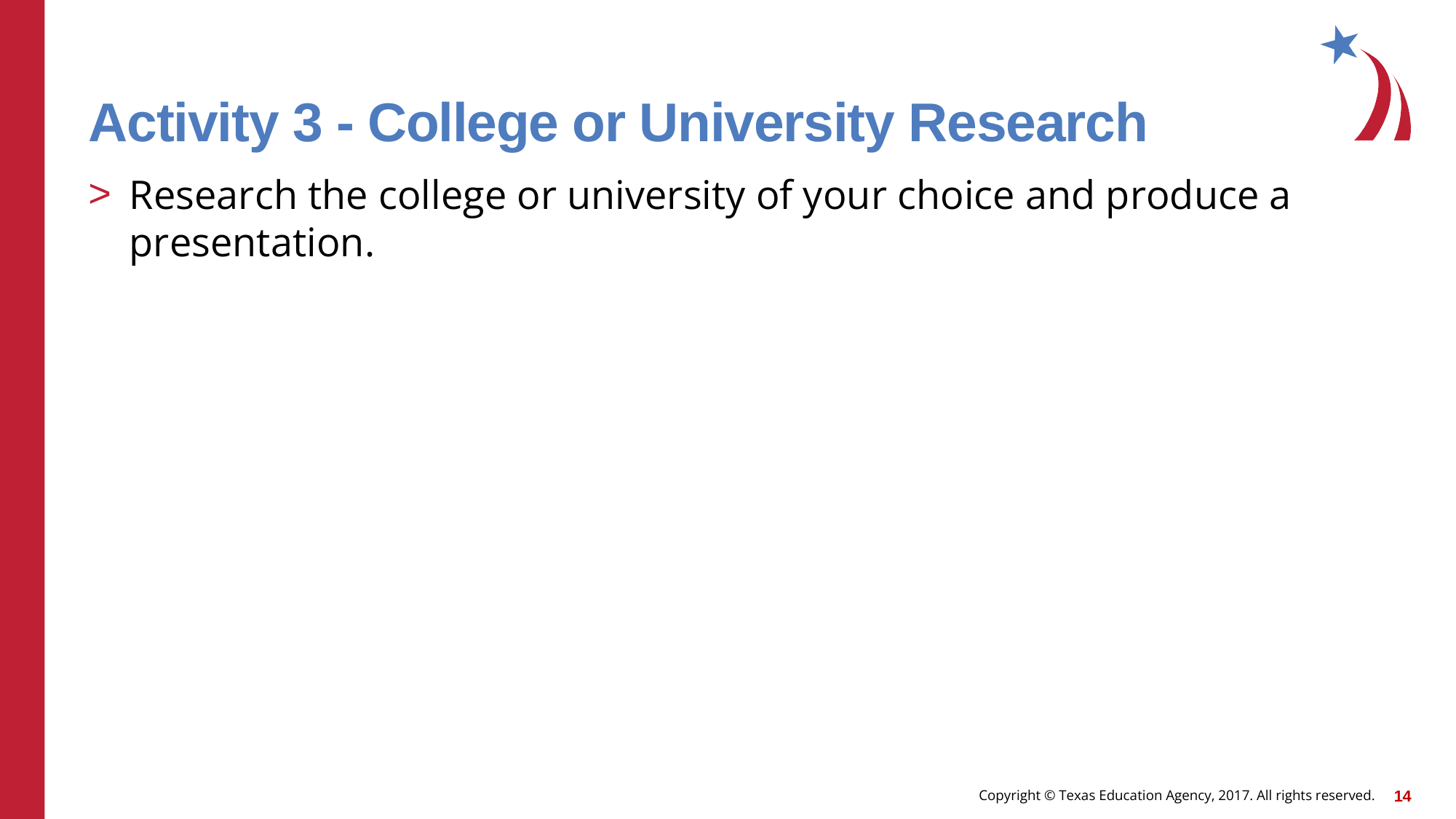

# Activity 3 - College or University Research
Research the college or university of your choice and produce a presentation.